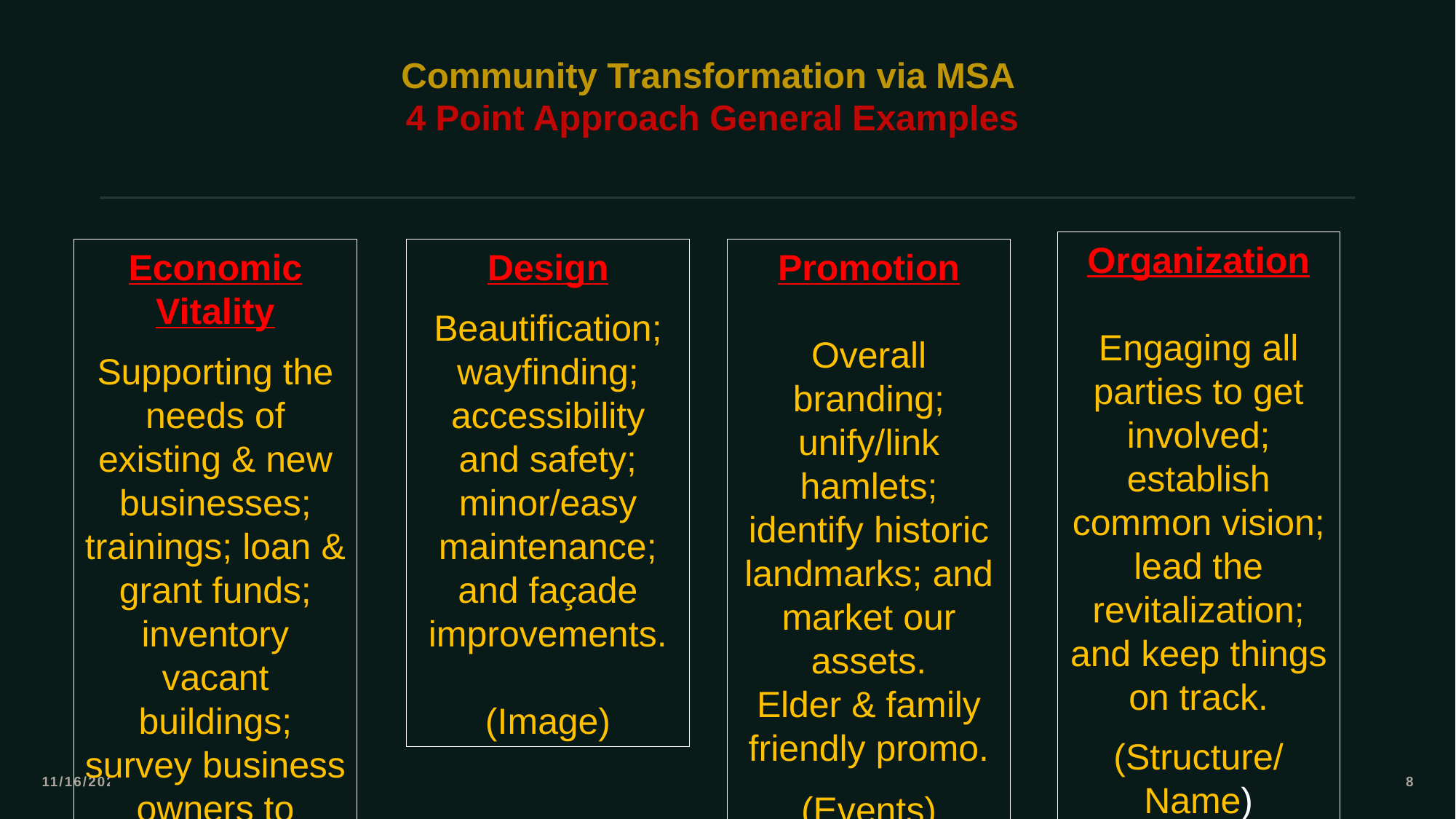

# Community Transformation via MSA 4 Point Approach General Examples
Organization

Engaging all parties to get involved; establish common vision; lead the revitalization; and keep things on track.

(Structure/Name)
Economic Vitality

Supporting the needs of existing & new businesses; trainings; loan & grant funds; inventory vacant buildings; survey business owners to discover needs.
(Funding)
Design

Beautification; wayfinding; accessibility and safety; minor/easy maintenance; and façade improvements.

(Image)
Promotion

Overall branding; unify/link hamlets; identify historic landmarks; and market our assets.
Elder & family friendly promo.

(Events)
11/16/2022
8